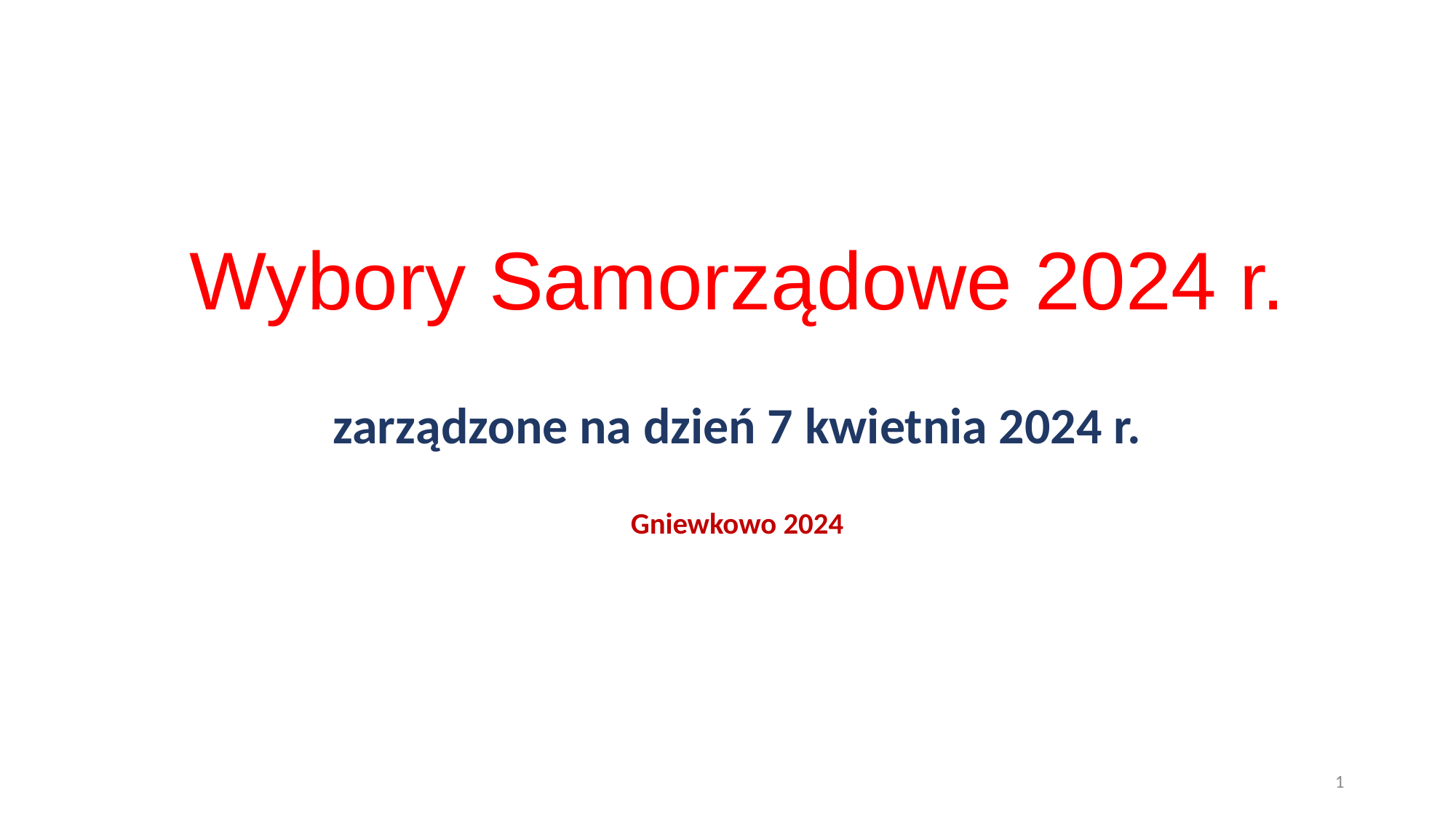

# Wybory Samorządowe 2024 r.

zarządzone na dzień 7 kwietnia 2024 r.

Gniewkowo 2024
1